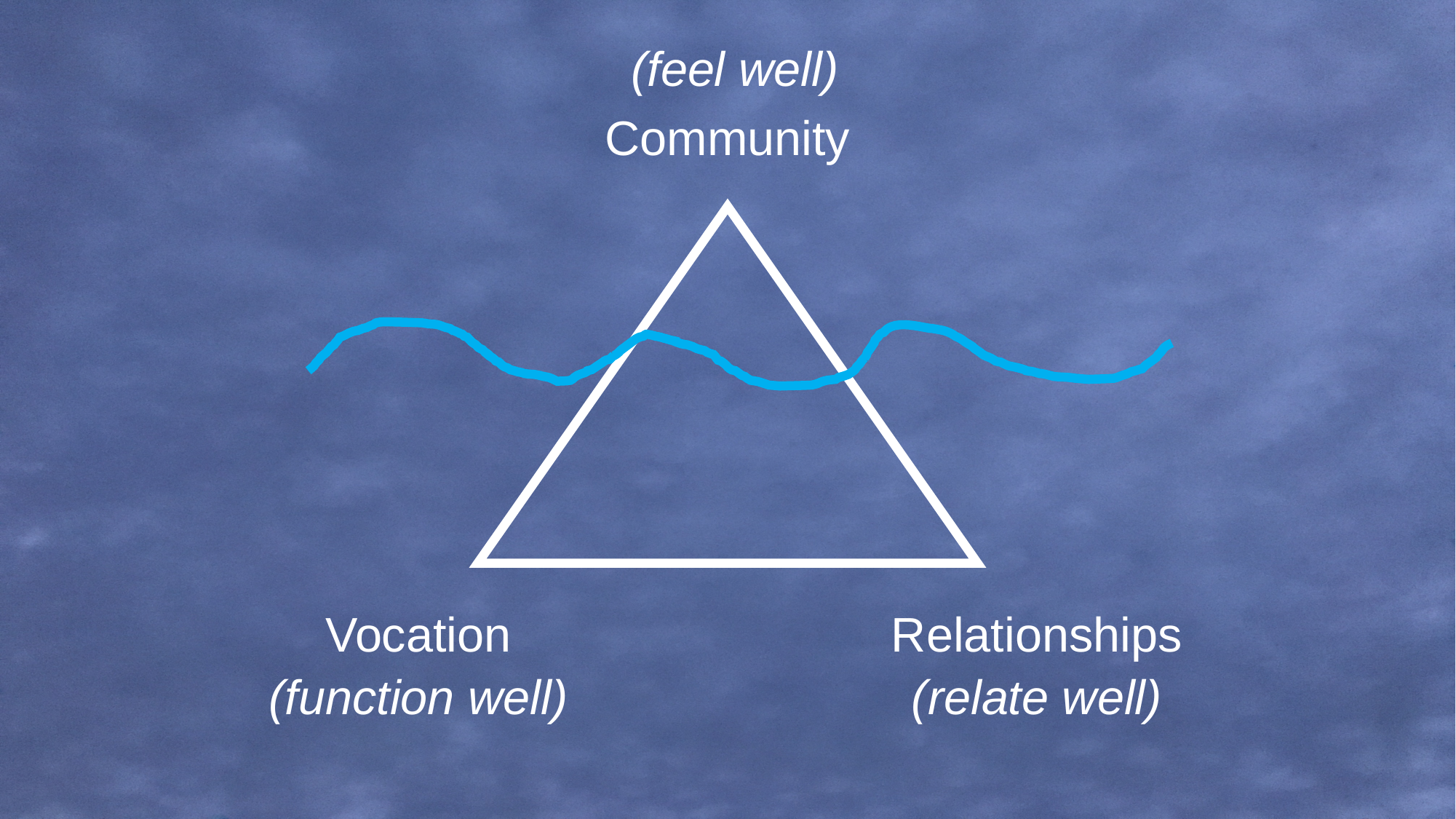

(feel well)
Community

Vocation
Relationships
(function well)
(relate well)